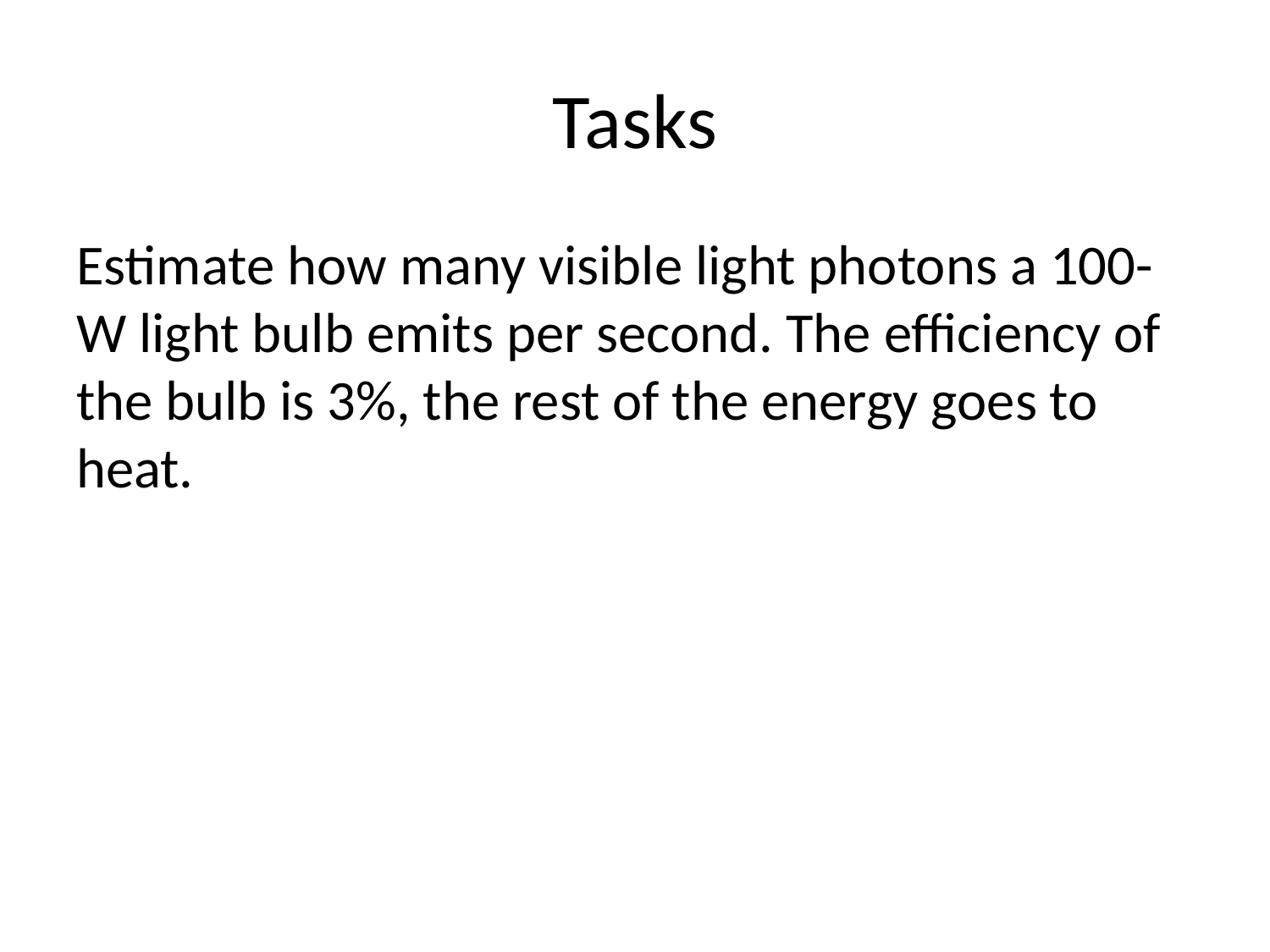

# Tasks
Estimate how many visible light photons a 100-W light bulb emits per second. The efficiency of the bulb is 3%, the rest of the energy goes to heat.